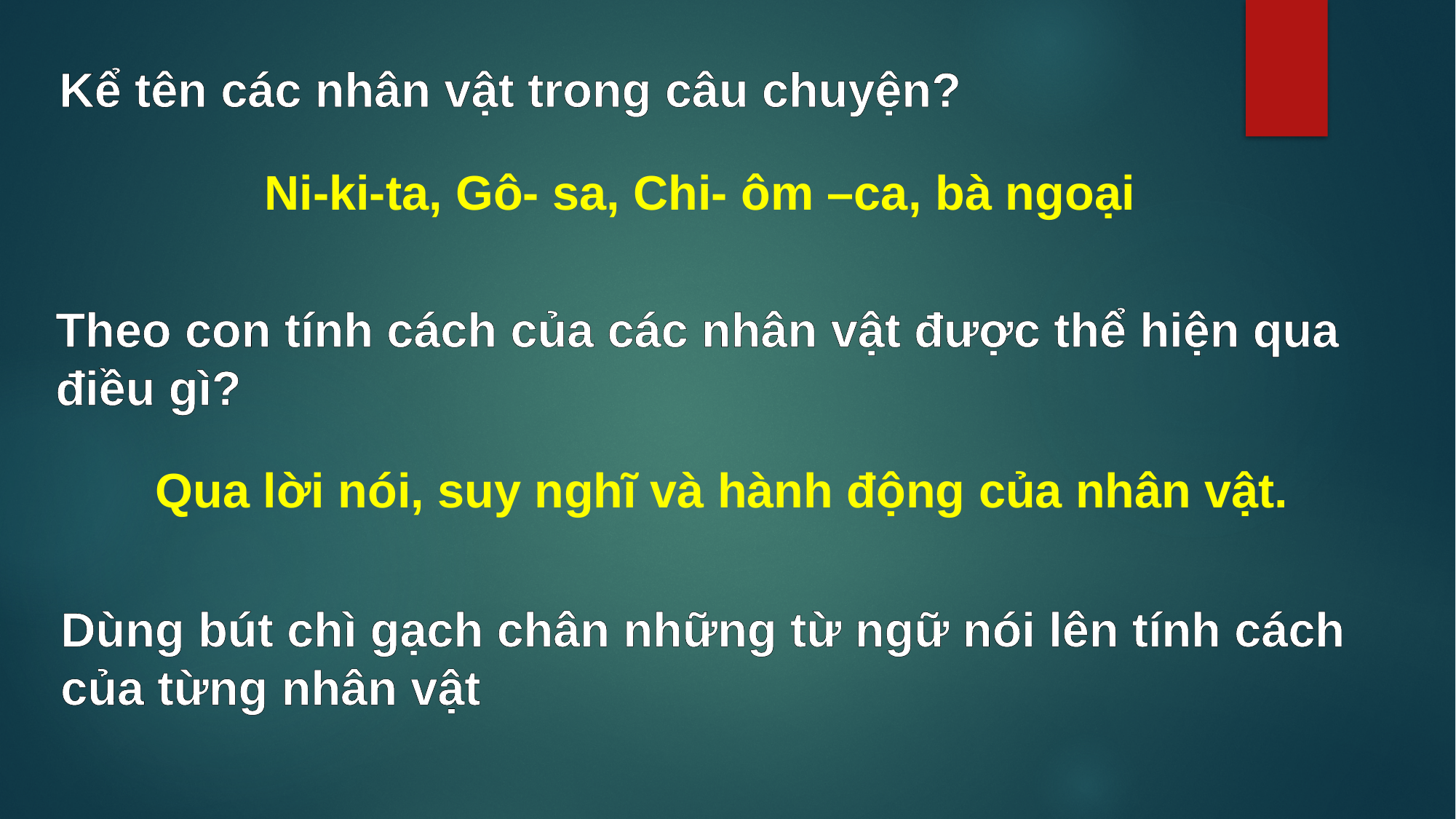

Kể tên các nhân vật trong câu chuyện?
Ni-ki-ta, Gô- sa, Chi- ôm –ca, bà ngoại
Theo con tính cách của các nhân vật được thể hiện qua điều gì?
Qua lời nói, suy nghĩ và hành động của nhân vật.
Dùng bút chì gạch chân những từ ngữ nói lên tính cách
của từng nhân vật